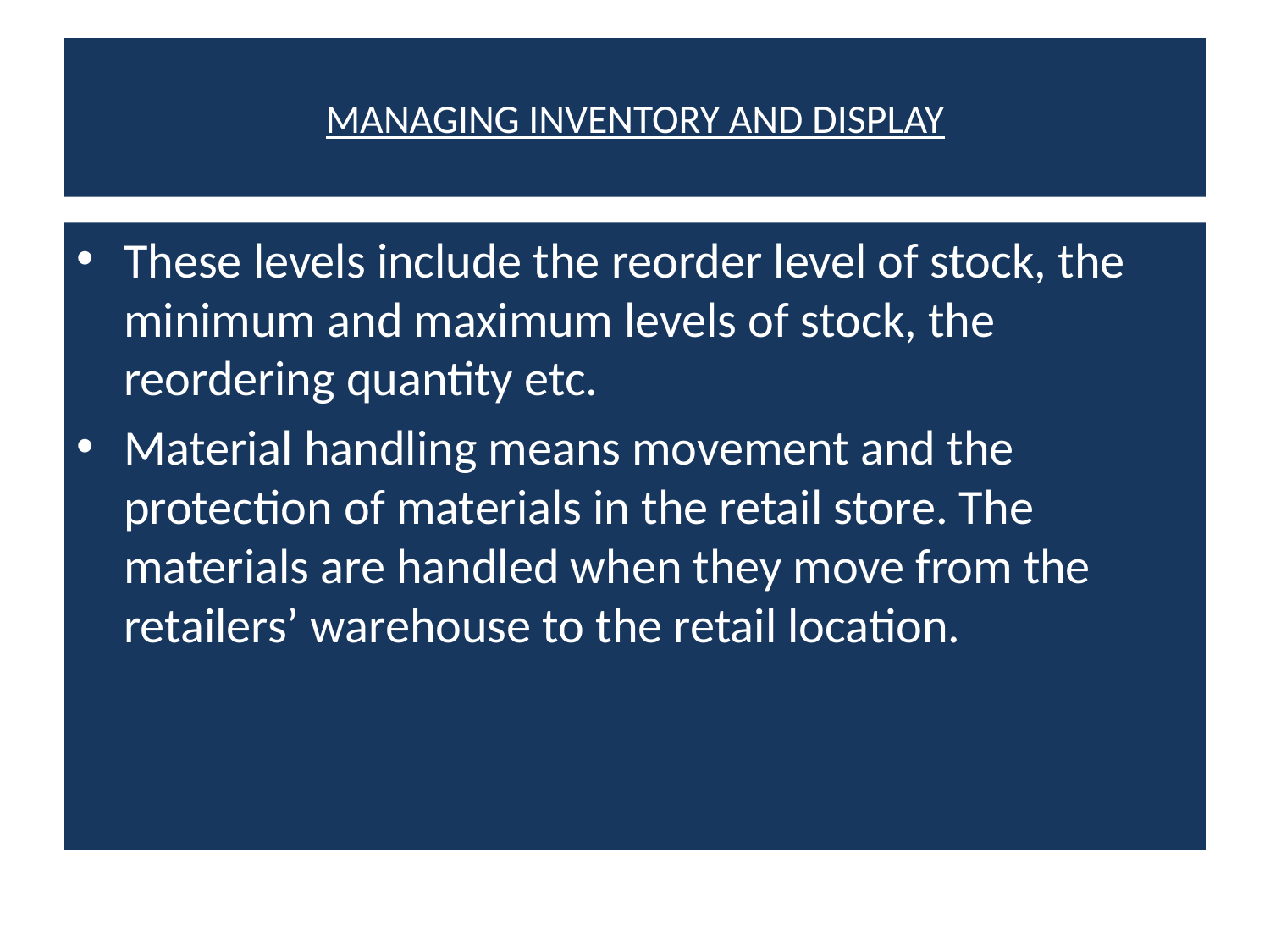

# MANAGING INVENTORY AND DISPLAY
These levels include the reorder level of stock, the minimum and maximum levels of stock, the reordering quantity etc.
Material handling means movement and the protection of materials in the retail store. The materials are handled when they move from the retailers’ warehouse to the retail location.